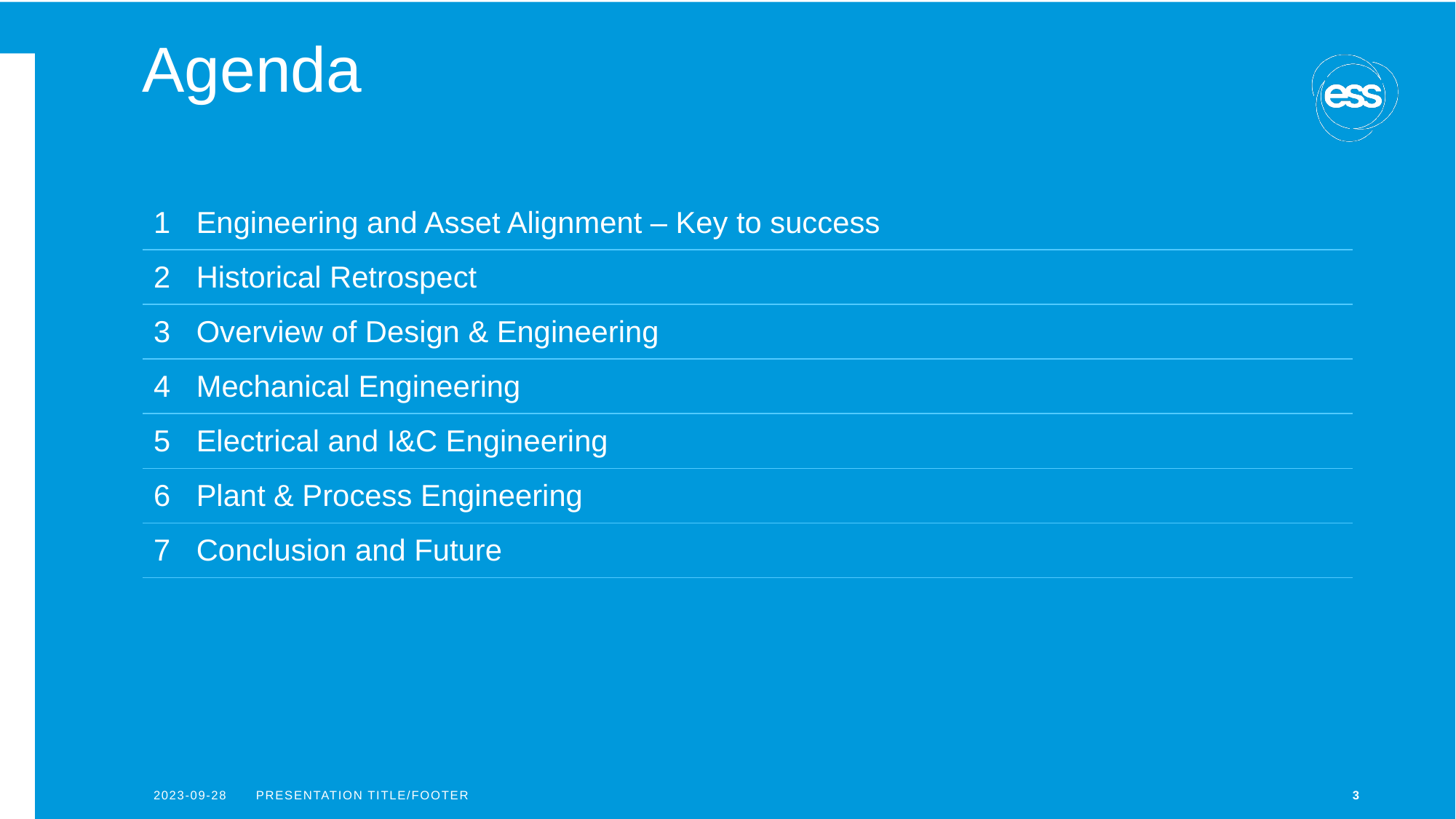

# Agenda
| 1 Engineering and Asset Alignment – Key to success |
| --- |
| 2 Historical Retrospect |
| 3 Overview of Design & Engineering |
| 4 Mechanical Engineering |
| 5 Electrical and I&C Engineering |
| 6 Plant & Process Engineering |
| 7 Conclusion and Future |
2023-09-28
PRESENTATION TITLE/FOOTER
3